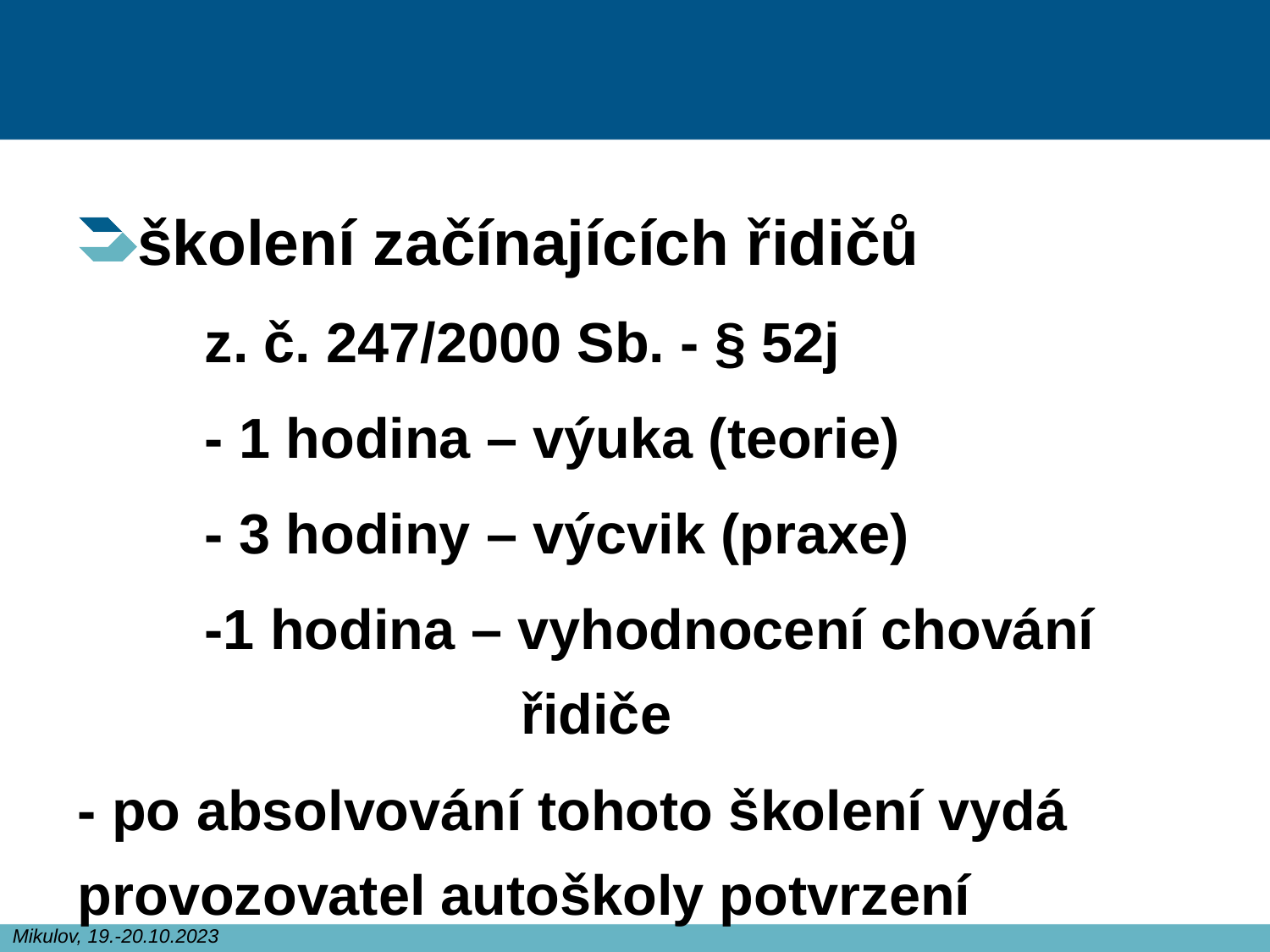

#
školení začínajících řidičů
	z. č. 247/2000 Sb. - § 52j
	- 1 hodina – výuka (teorie)
	- 3 hodiny – výcvik (praxe)
	-1 hodina – vyhodnocení chování 			    řidiče
- po absolvování tohoto školení vydá      provozovatel autoškoly potvrzení